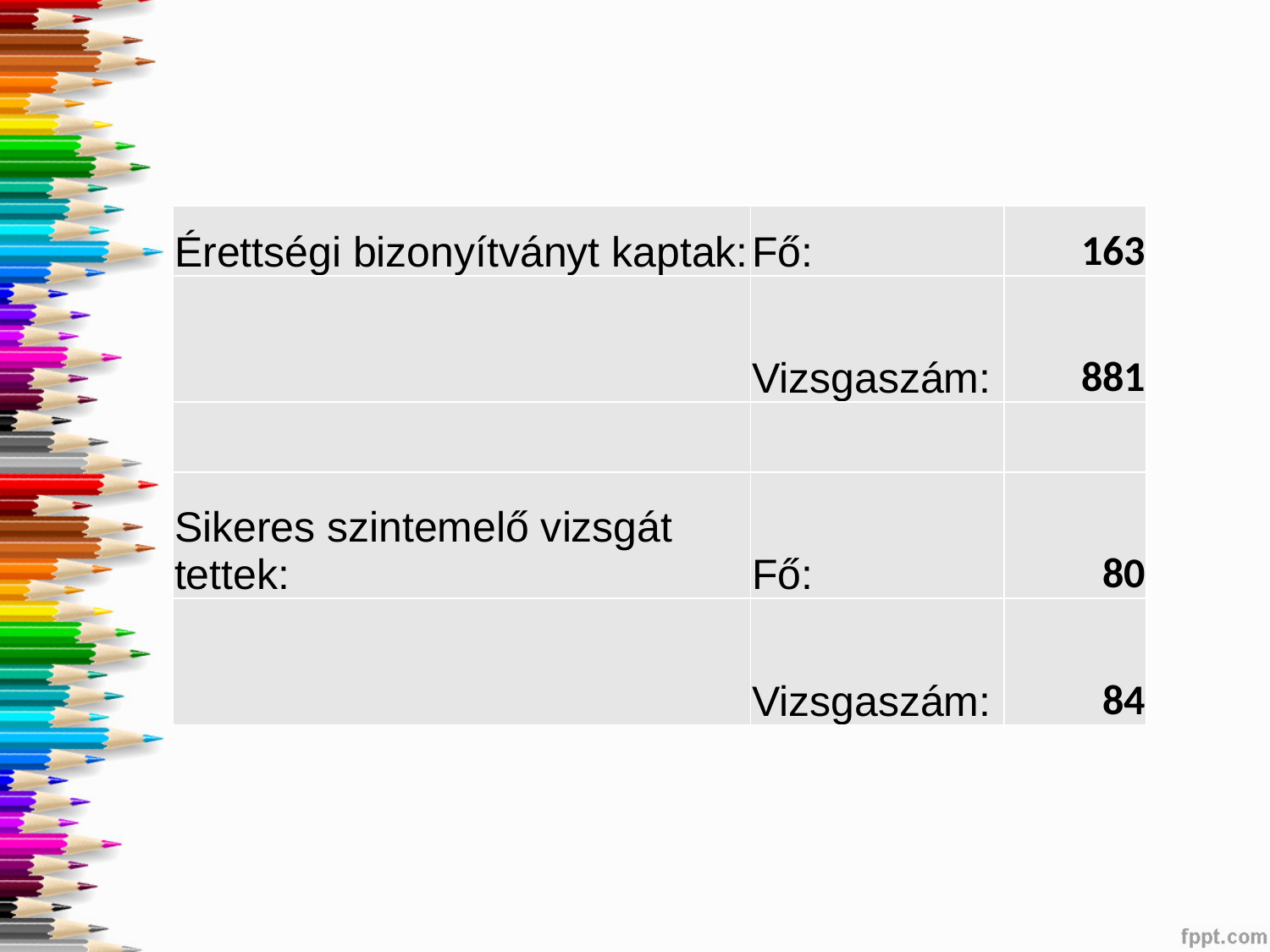

| Érettségi bizonyítványt kaptak: | Fő: | 163 |
| --- | --- | --- |
|  | Vizsgaszám: | 881 |
|  |  |  |
| Sikeres szintemelő vizsgát tettek: | Fő: | 80 |
|  | Vizsgaszám: | 84 |